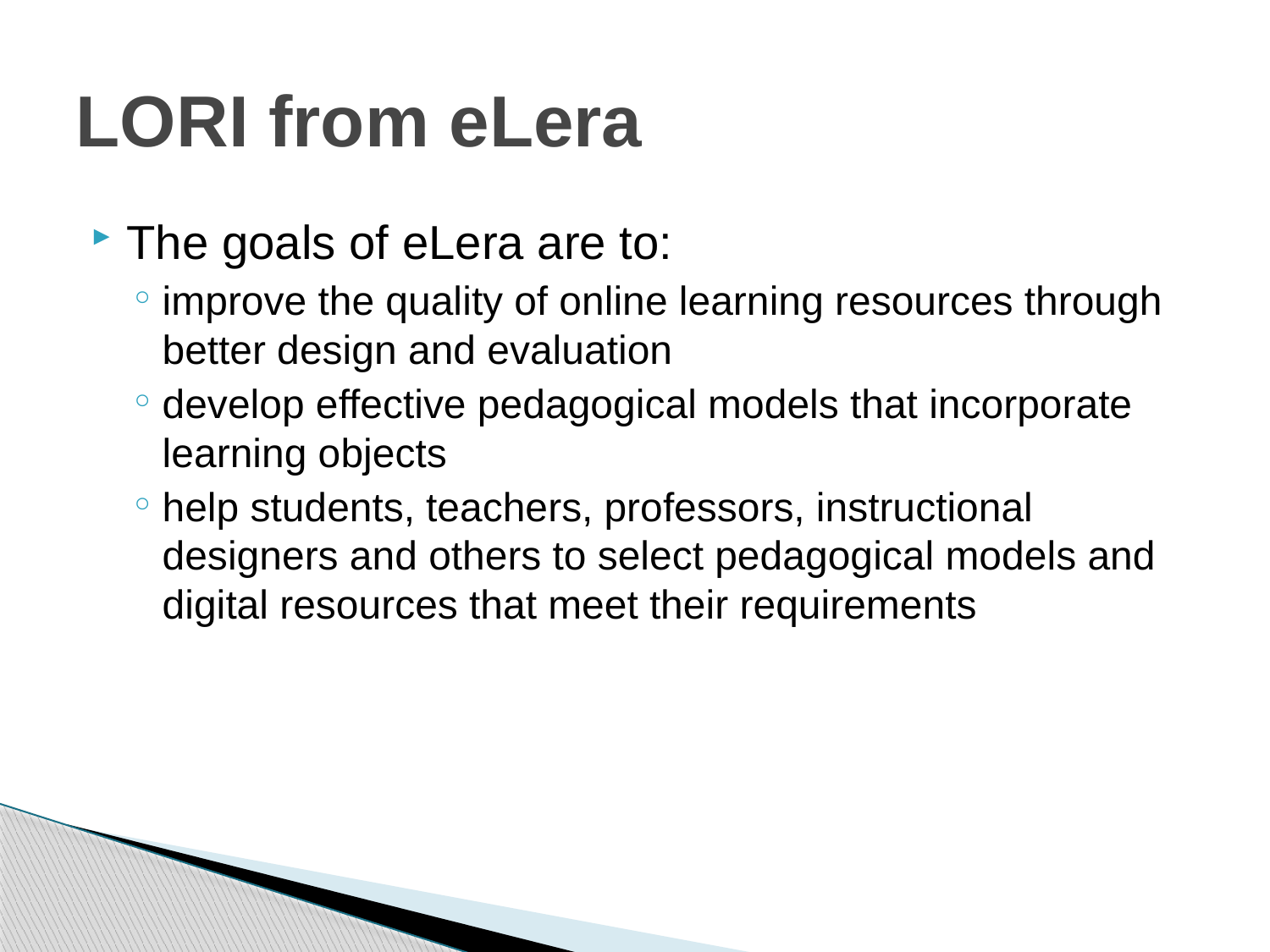

# LORI from eLera
The goals of eLera are to:
improve the quality of online learning resources through better design and evaluation
develop effective pedagogical models that incorporate learning objects
help students, teachers, professors, instructional designers and others to select pedagogical models and digital resources that meet their requirements